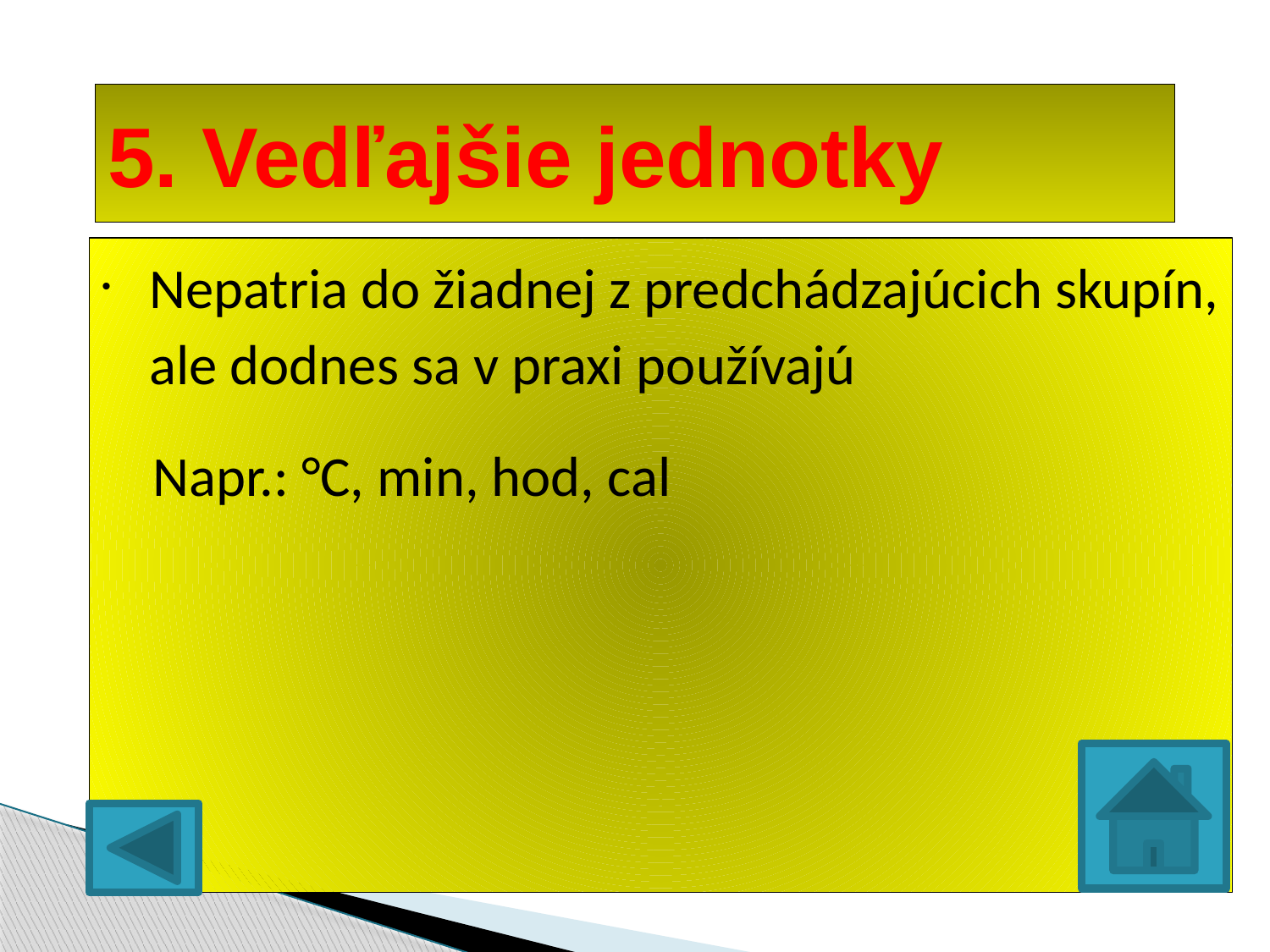

# 5. Vedľajšie jednotky
Nepatria do žiadnej z predchádzajúcich skupín, ale dodnes sa v praxi používajú
    Napr.: °C, min, hod, cal